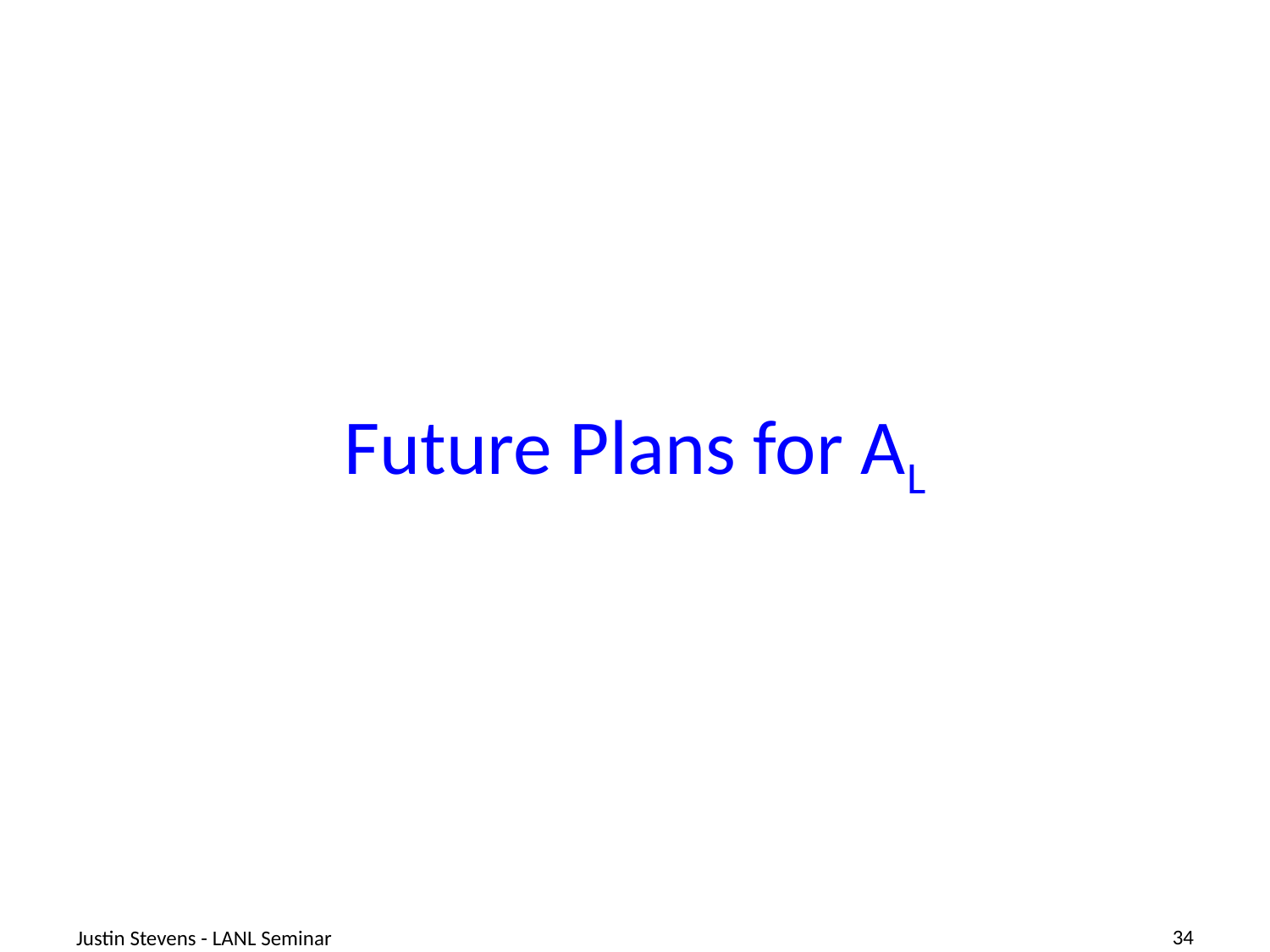

# Future Plans for AL
Justin Stevens - LANL Seminar
34